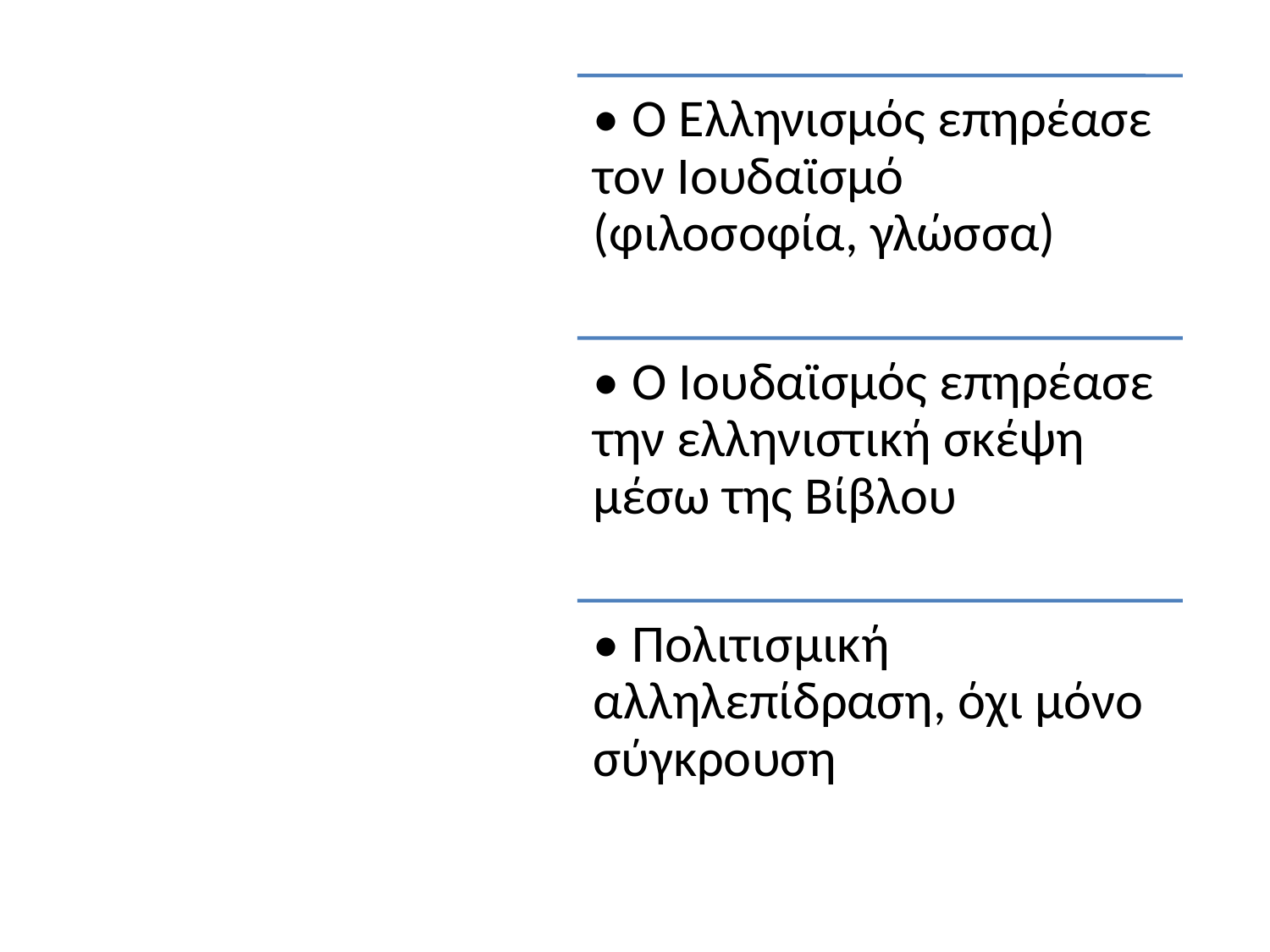

• Ο Ελληνισμός επηρέασε τον Ιουδαϊσμό (φιλοσοφία, γλώσσα)
• Ο Ιουδαϊσμός επηρέασε την ελληνιστική σκέψη μέσω της Βίβλου
• Πολιτισμική αλληλεπίδραση, όχι μόνο σύγκρουση
# Συμπεράσματα